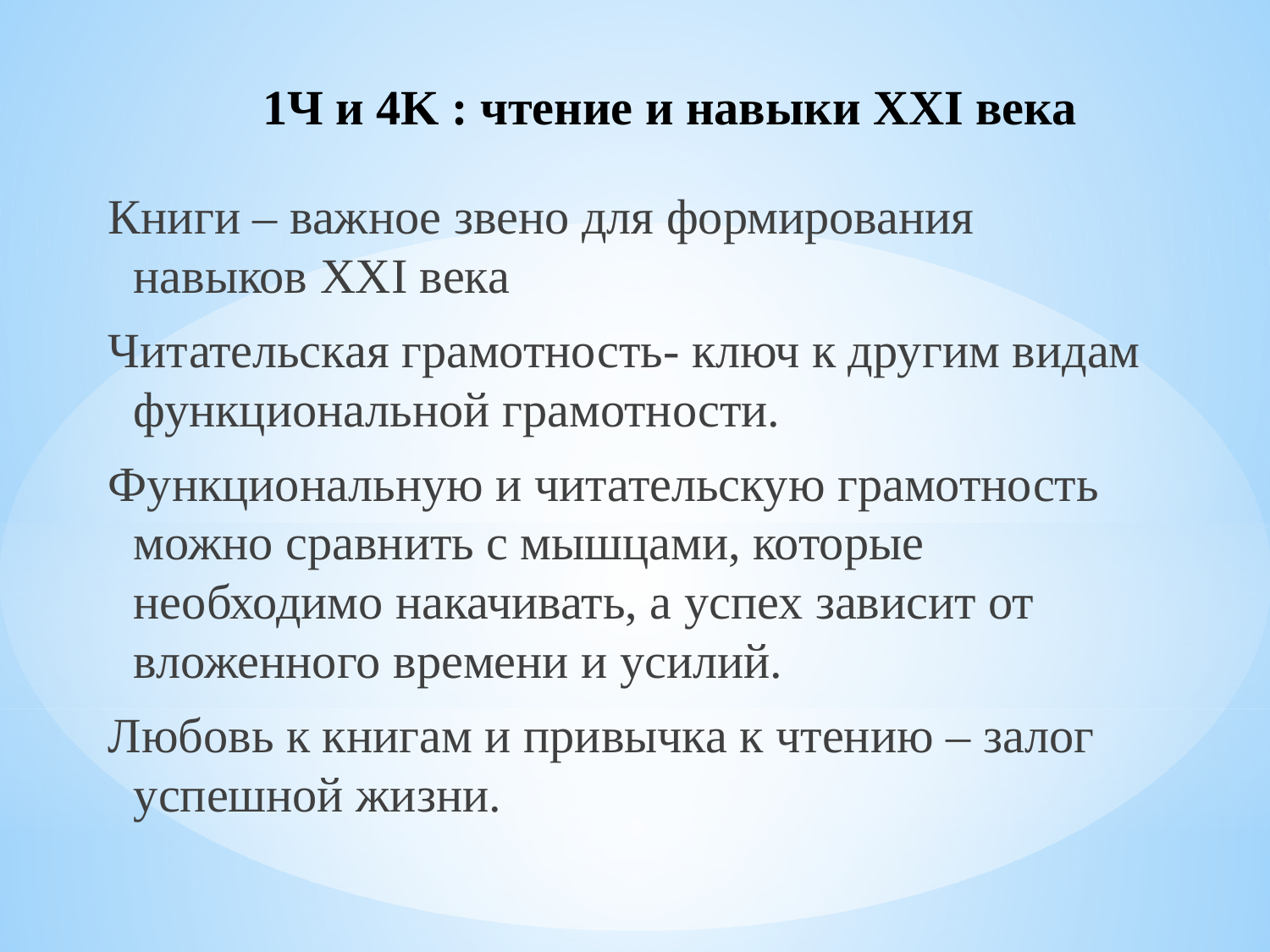

# 1Ч и 4K : чтение и навыки XXI века
Книги – важное звено для формирования навыков XXI века
Читательская грамотность- ключ к другим видам функциональной грамотности.
Функциональную и читательскую грамотность можно сравнить с мышцами, которые необходимо накачивать, а успех зависит от вложенного времени и усилий.
Любовь к книгам и привычка к чтению – залог успешной жизни.